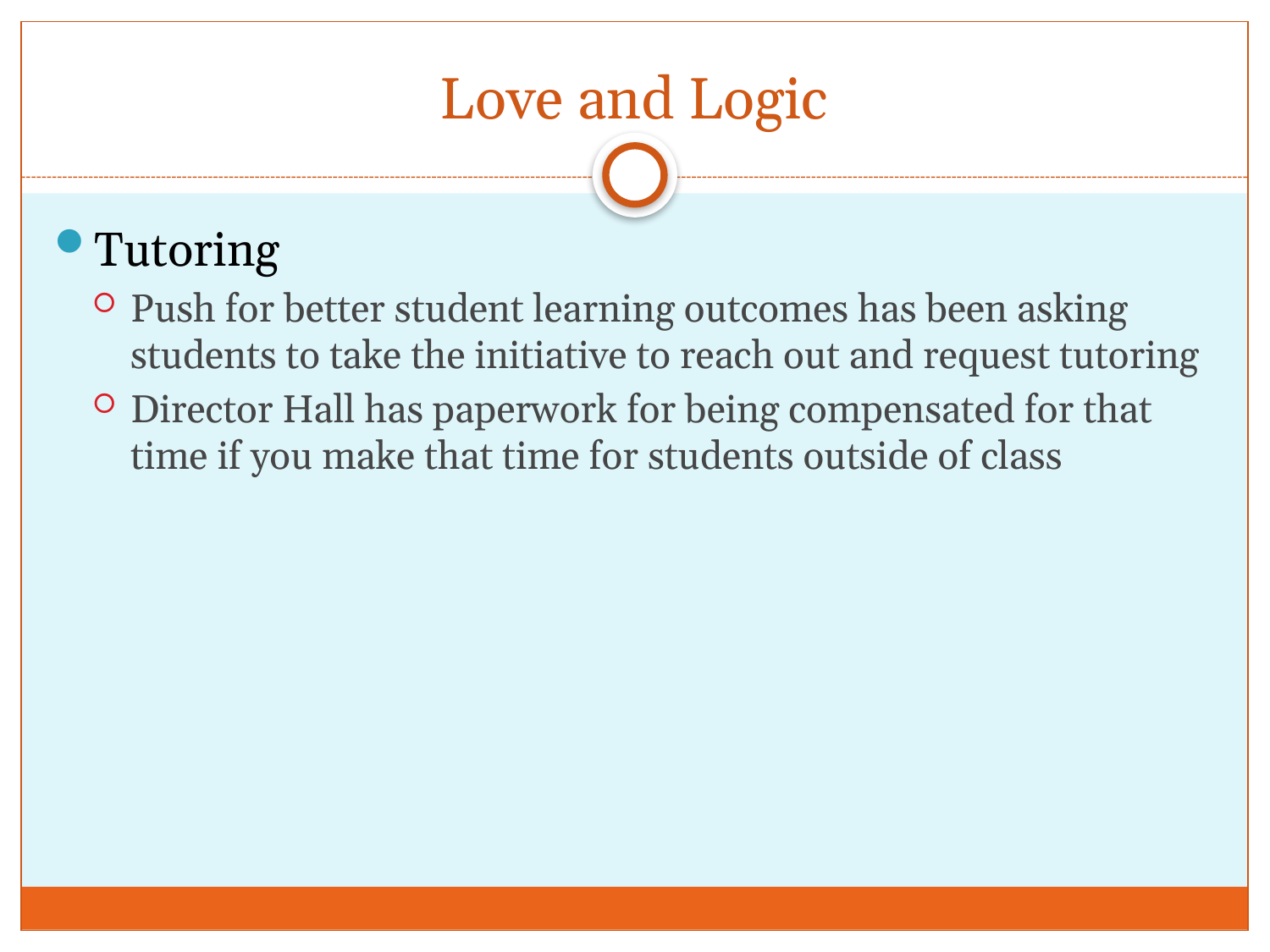

# Love and Logic
Tutoring
Push for better student learning outcomes has been asking students to take the initiative to reach out and request tutoring
Director Hall has paperwork for being compensated for that time if you make that time for students outside of class